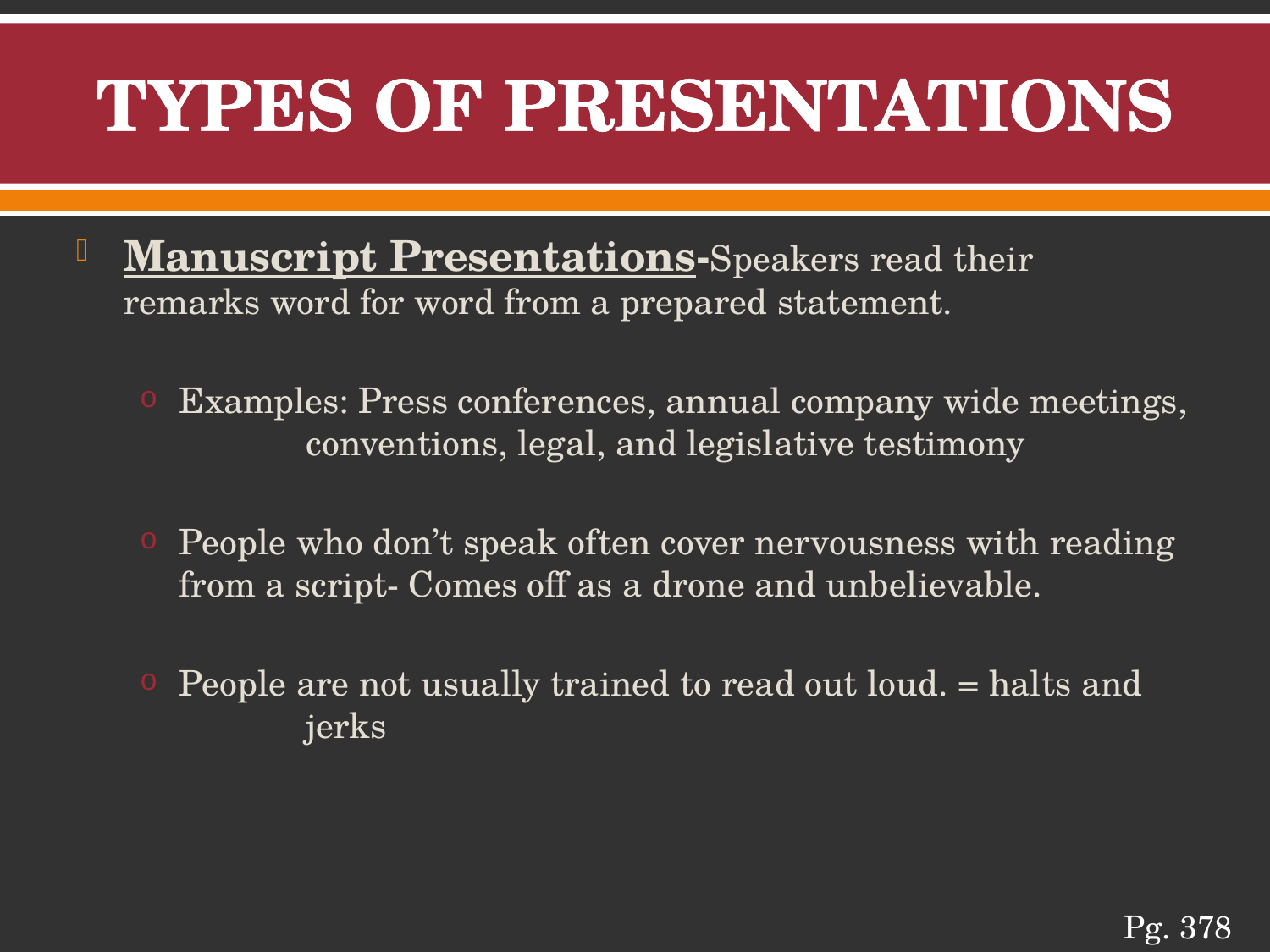

# TYPES OF PRESENTATIONS
Manuscript Presentations-Speakers read their 	remarks word for word from a prepared statement.

Examples: Press conferences, annual company wide meetings, 	conventions, legal, and legislative testimony

People who don’t speak often cover nervousness with reading from a script- Comes off as a drone and unbelievable.

People are not usually trained to read out loud. = halts and 	jerks
Pg. 378